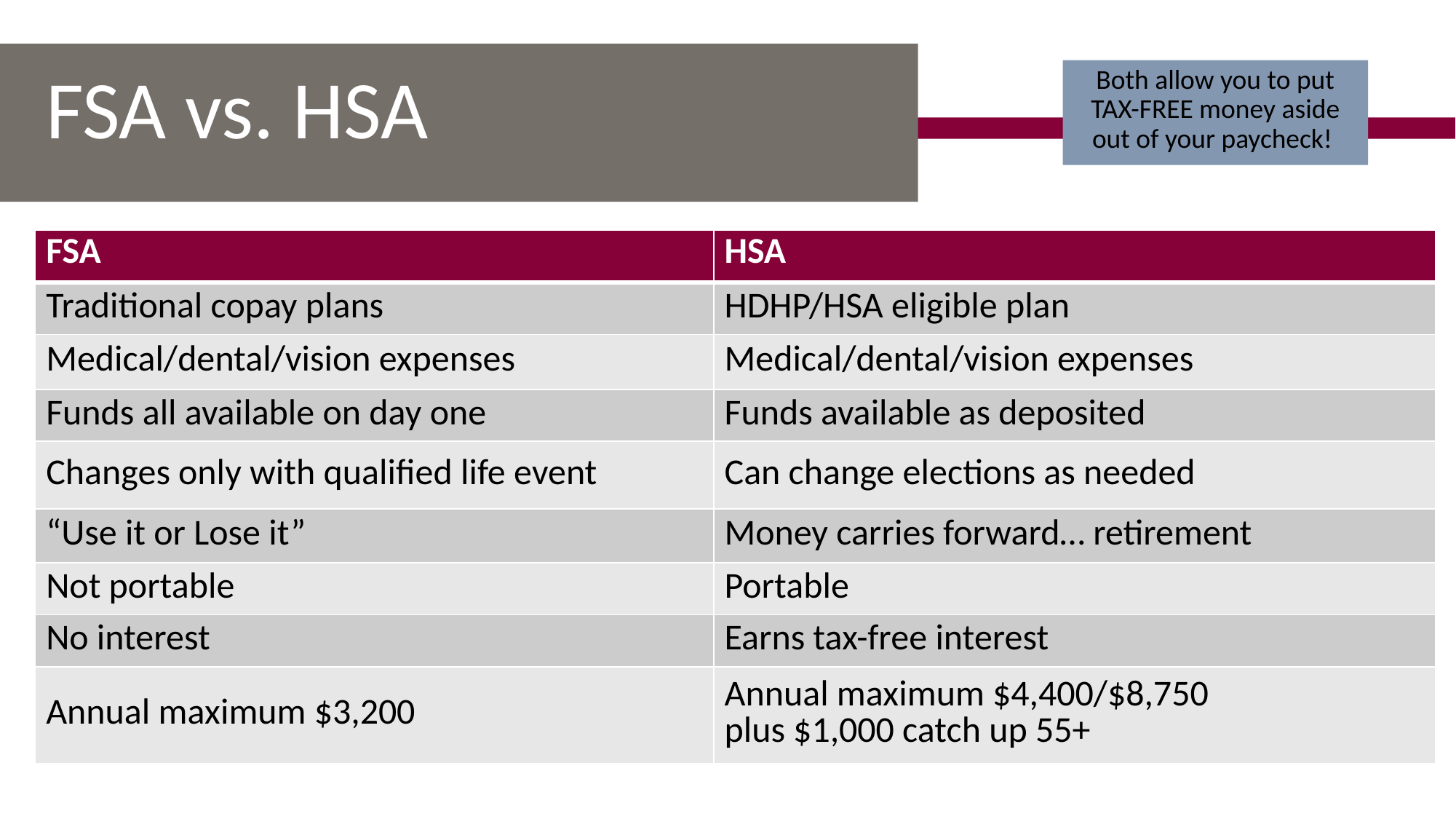

# FSA vs. HSA
Both allow you to put TAX-FREE money aside out of your paycheck!
| FSA | HSA |
| --- | --- |
| Traditional copay plans | HDHP/HSA eligible plan |
| Medical/dental/vision expenses | Medical/dental/vision expenses |
| Funds all available on day one | Funds available as deposited |
| Changes only with qualified life event | Can change elections as needed |
| “Use it or Lose it” | Money carries forward… retirement |
| Not portable | Portable |
| No interest | Earns tax-free interest |
| Annual maximum $3,200 | Annual maximum $4,400/$8,750 plus $1,000 catch up 55+ |